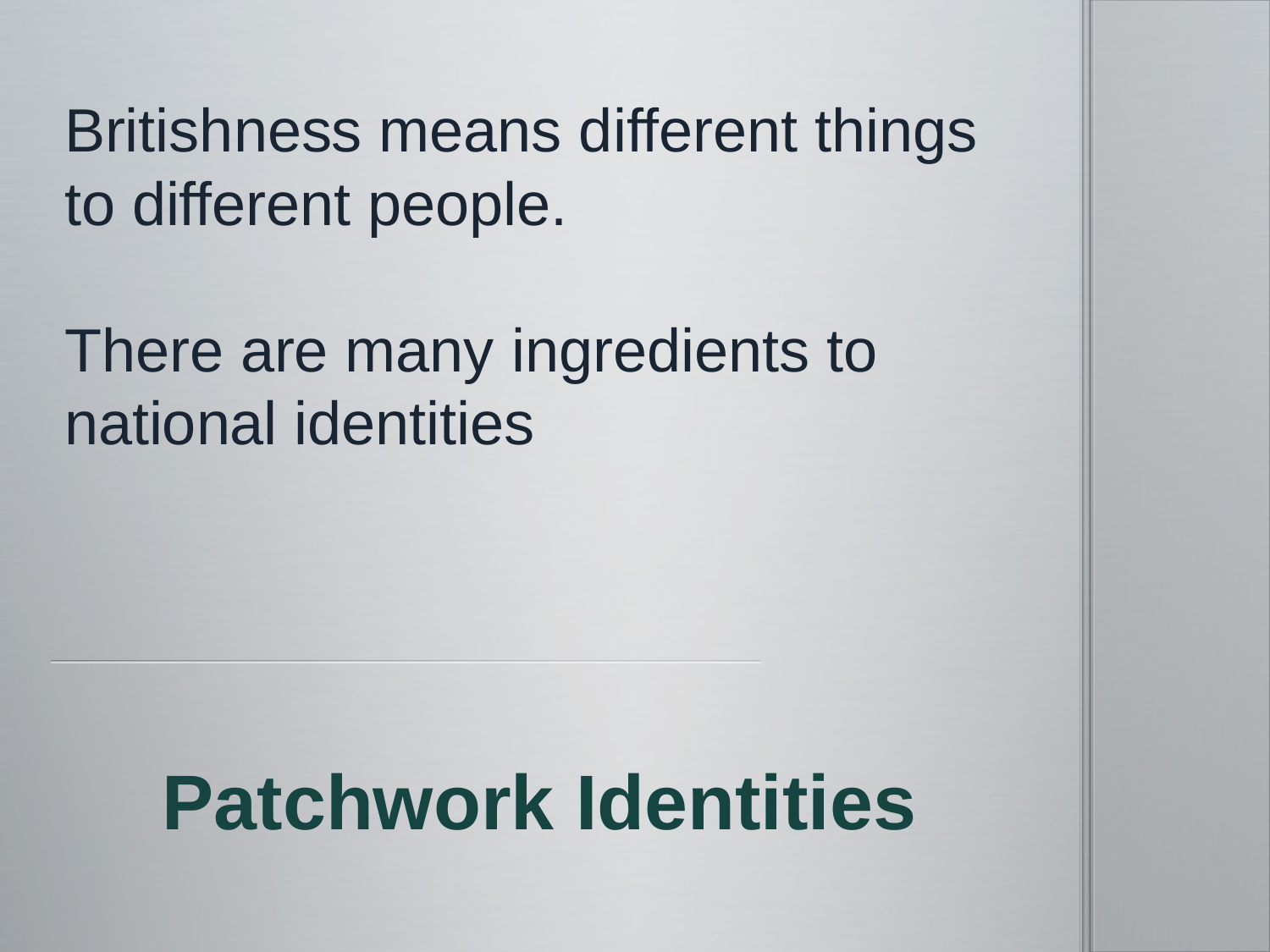

Britishness means different things to different people.

There are many ingredients to national identities

# Patchwork Identities